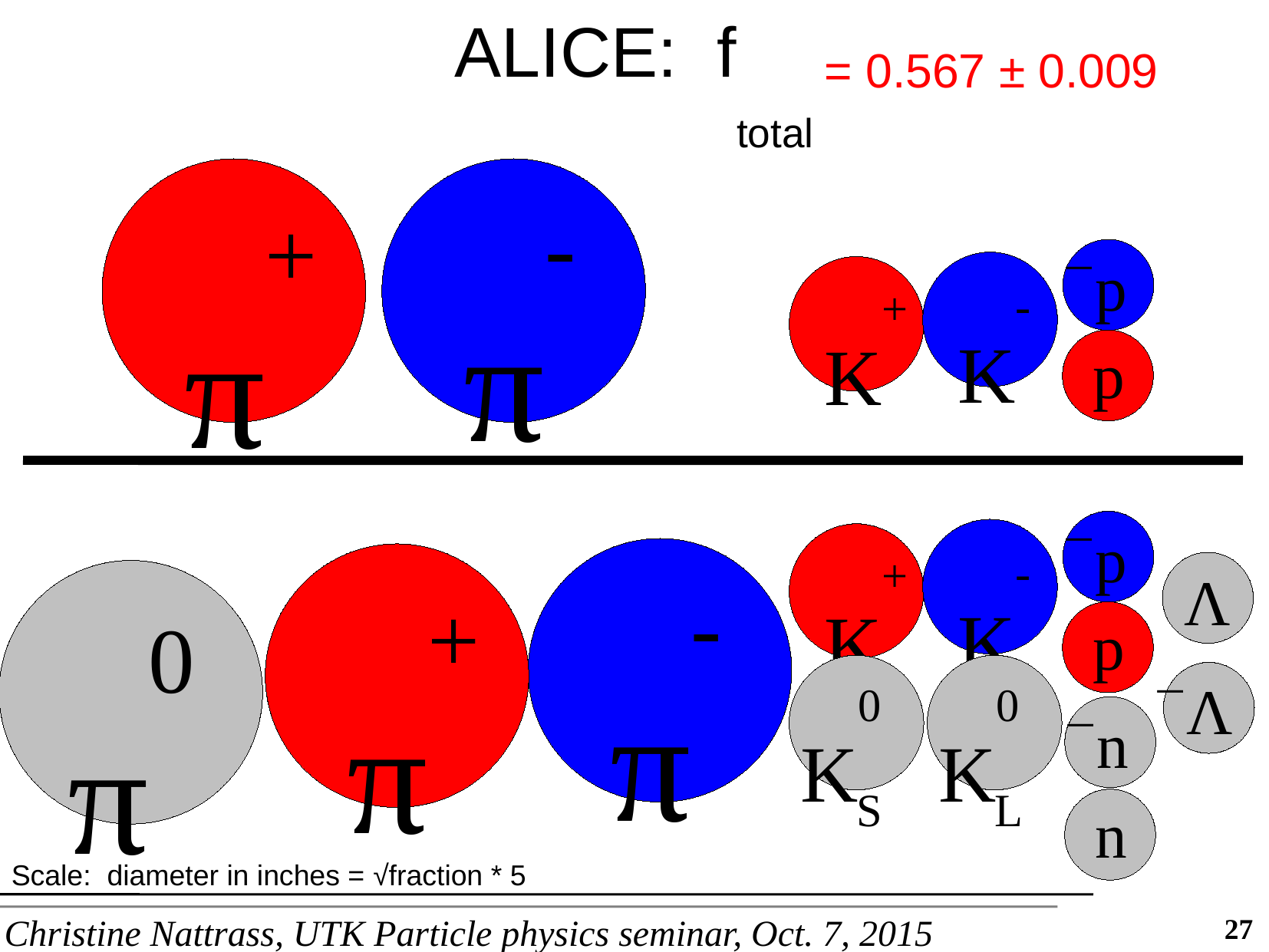

ALICE:  ftotal
= 0.567 ± 0.009

π-
π+

p

K-
K+
p

p

K-

K+

Λ

π-
π+
π0
p

S
L

Λ
K0
K0

n
n

Scale:  diameter in inches = √fraction * 5